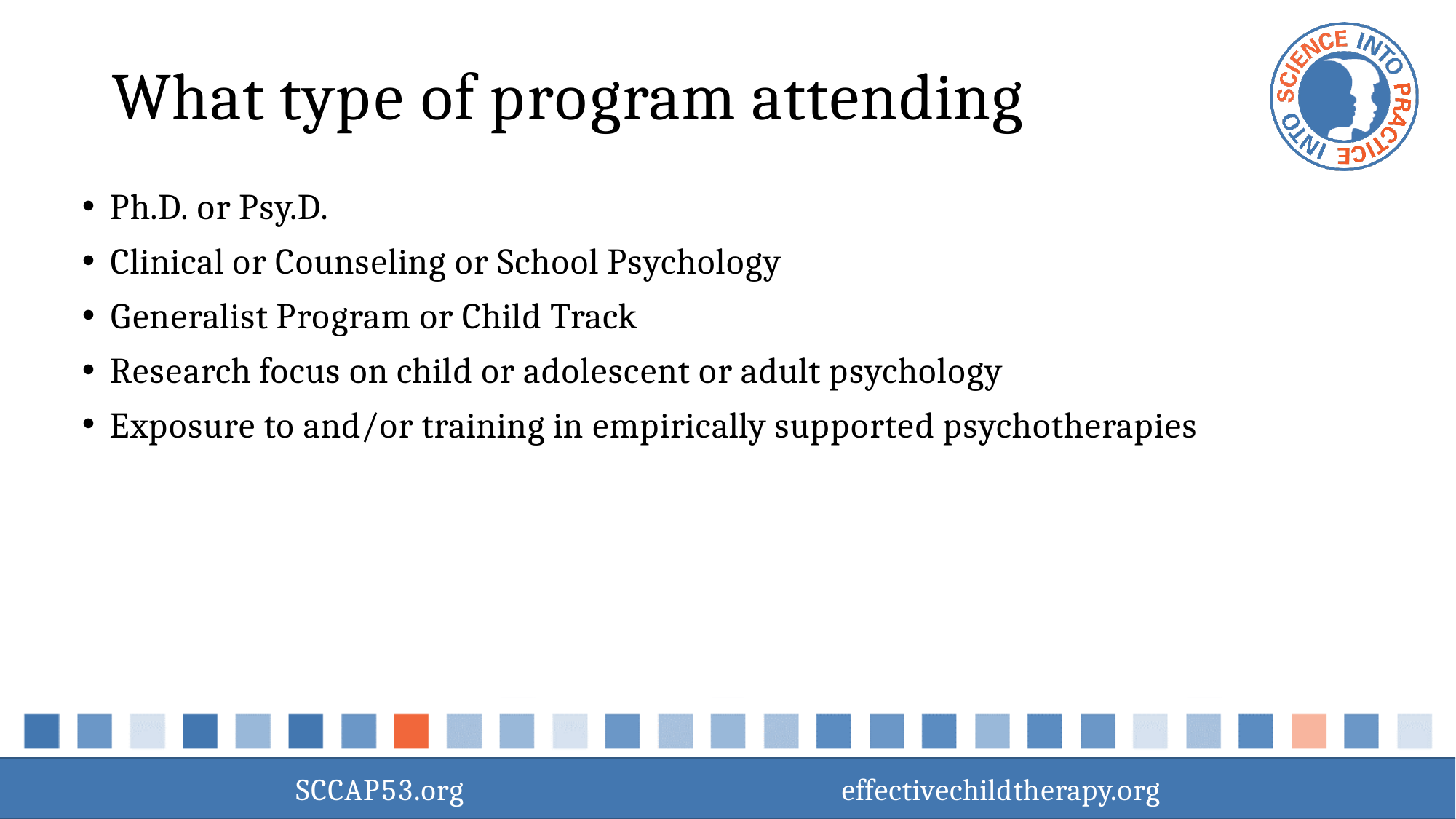

# What type of program attending
Ph.D. or Psy.D.
Clinical or Counseling or School Psychology
Generalist Program or Child Track
Research focus on child or adolescent or adult psychology
Exposure to and/or training in empirically supported psychotherapies